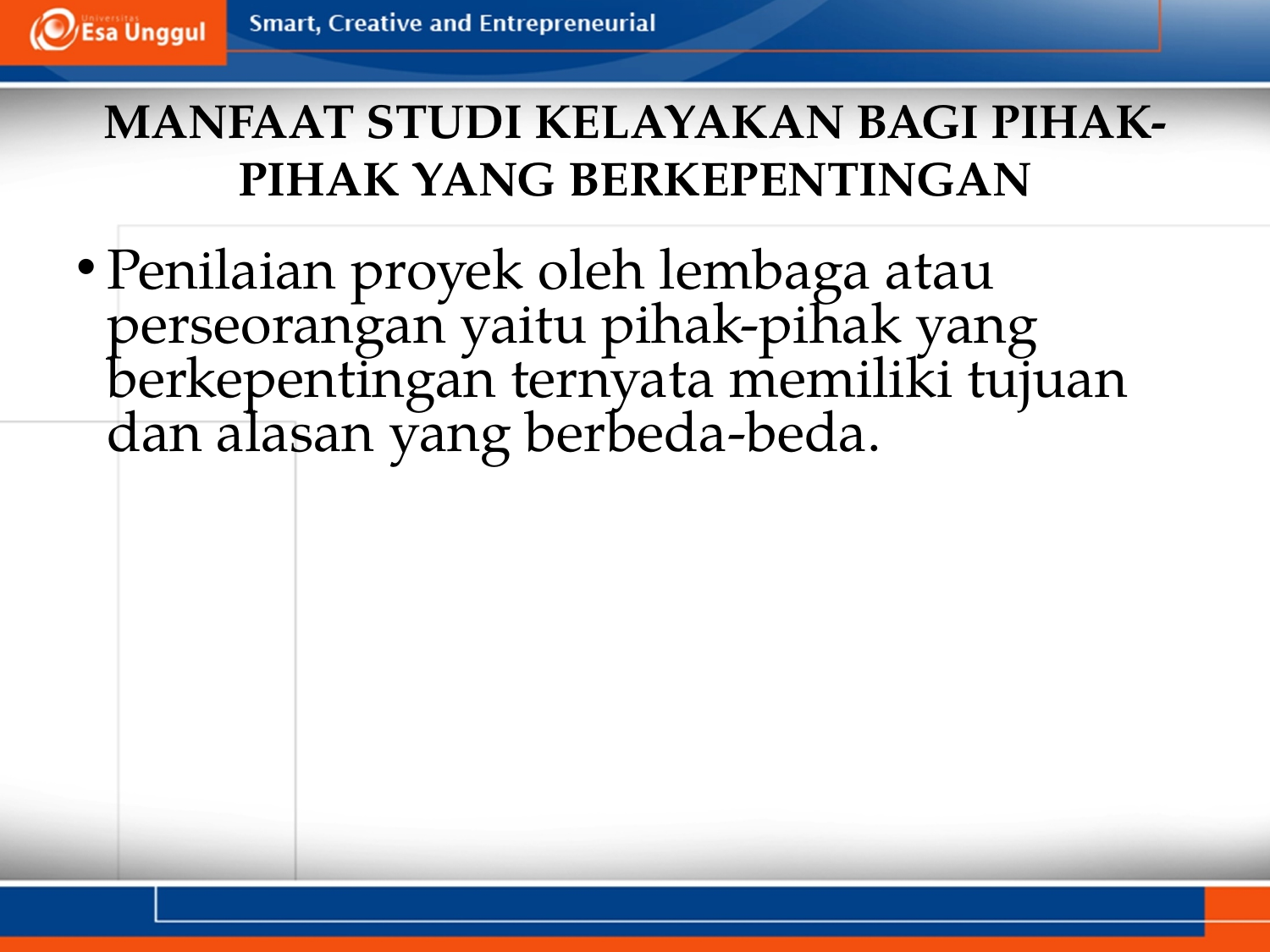

# MANFAAT STUDI KELAYAKAN BAGI PIHAK-PIHAK YANG BERKEPENTINGAN
Penilaian proyek oleh lembaga atau perseorangan yaitu pihak-pihak yang berkepentingan ternyata memiliki tujuan dan alasan yang berbeda-beda.